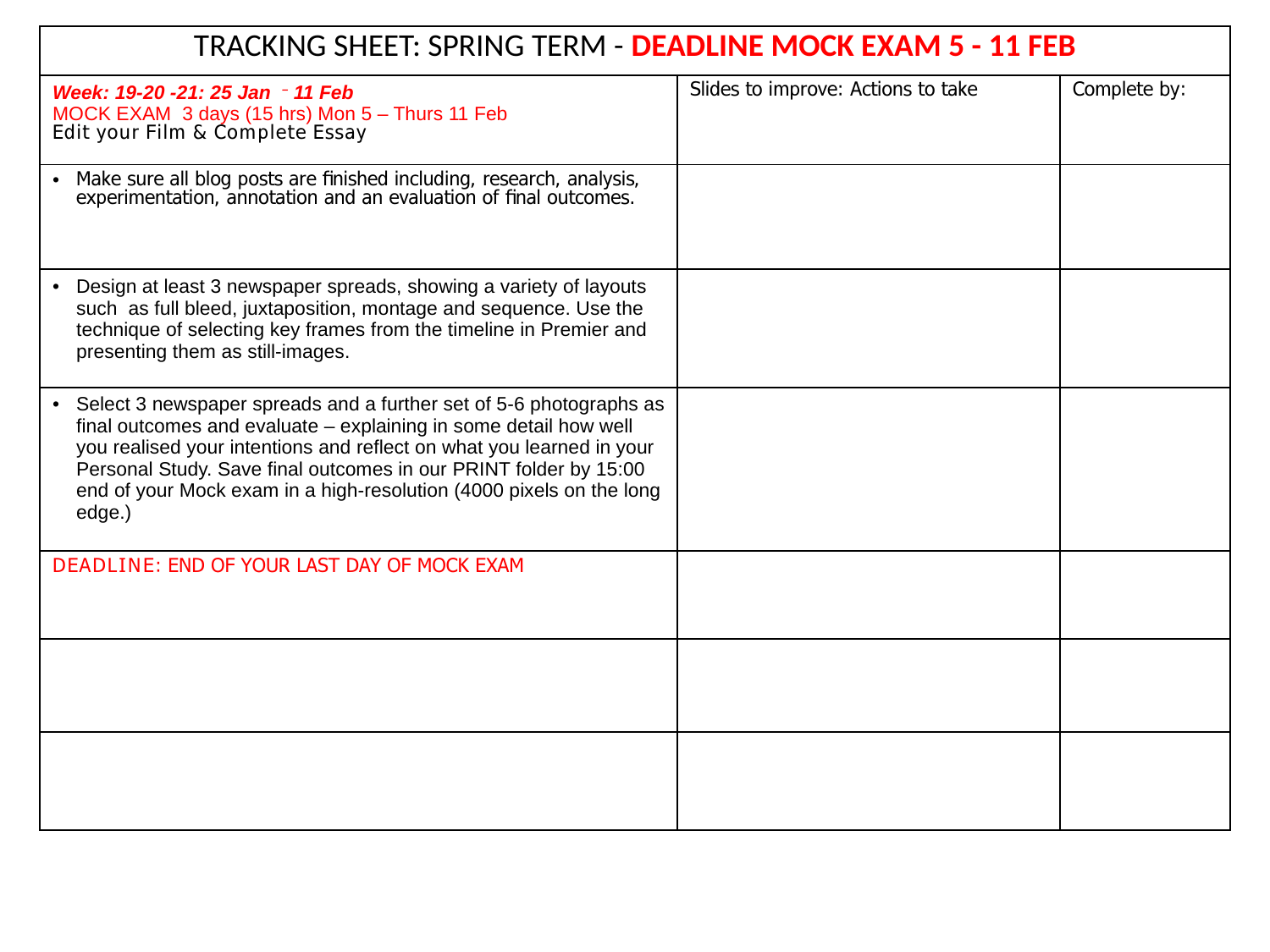

| TRACKING SHEET: SPRING TERM - DEADLINE MOCK EXAM 5 - 11 FEB |  |  |
| --- | --- | --- |
| Week: 19-20 -21: 25 Jan – 11 Feb MOCK EXAM 3 days (15 hrs) Mon 5 – Thurs 11 Feb Edit your Film & Complete Essay | Slides to improve: Actions to take | Complete by: |
| Make sure all blog posts are finished including, research, analysis, experimentation, annotation and an evaluation of final outcomes. |  |  |
| Design at least 3 newspaper spreads, showing a variety of layouts such as full bleed, juxtaposition, montage and sequence. Use the technique of selecting key frames from the timeline in Premier and presenting them as still-images. |  |  |
| Select 3 newspaper spreads and a further set of 5-6 photographs as final outcomes and evaluate – explaining in some detail how well you realised your intentions and reflect on what you learned in your Personal Study. Save final outcomes in our PRINT folder by 15:00 end of your Mock exam in a high-resolution (4000 pixels on the long edge.) |  |  |
| DEADLINE: END OF YOUR LAST DAY OF MOCK EXAM |  |  |
|  |  |  |
|  |  |  |